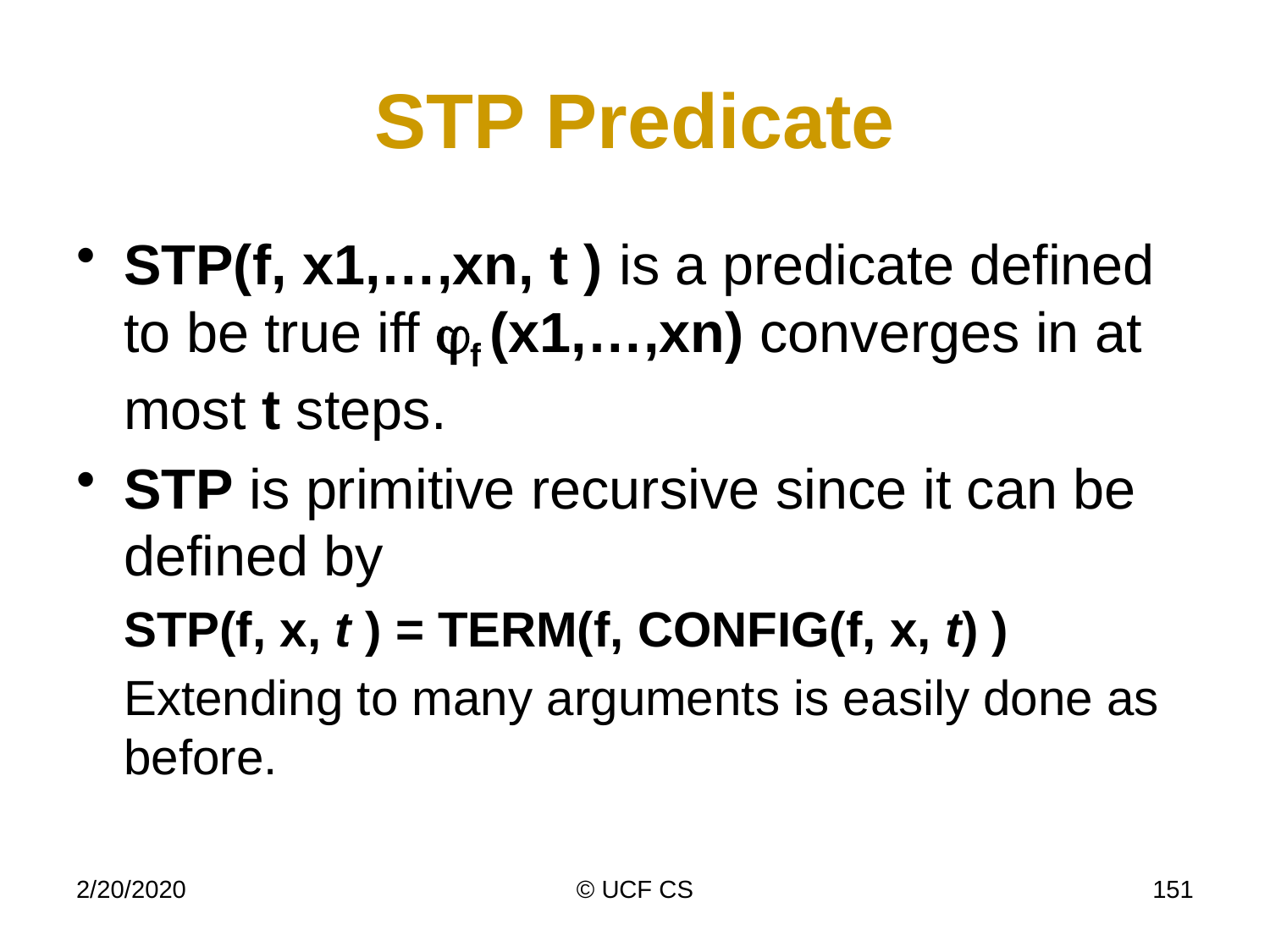

# STP Predicate
STP(f, x1,…,xn, t ) is a predicate defined to be true iff ϕf (x1,…,xn) converges in at most t steps.
STP is primitive recursive since it can be defined by
	STP(f, x, t ) = TERM(f, CONFIG(f, x, t) )
	Extending to many arguments is easily done as before.
2/20/2020
© UCF CS
151